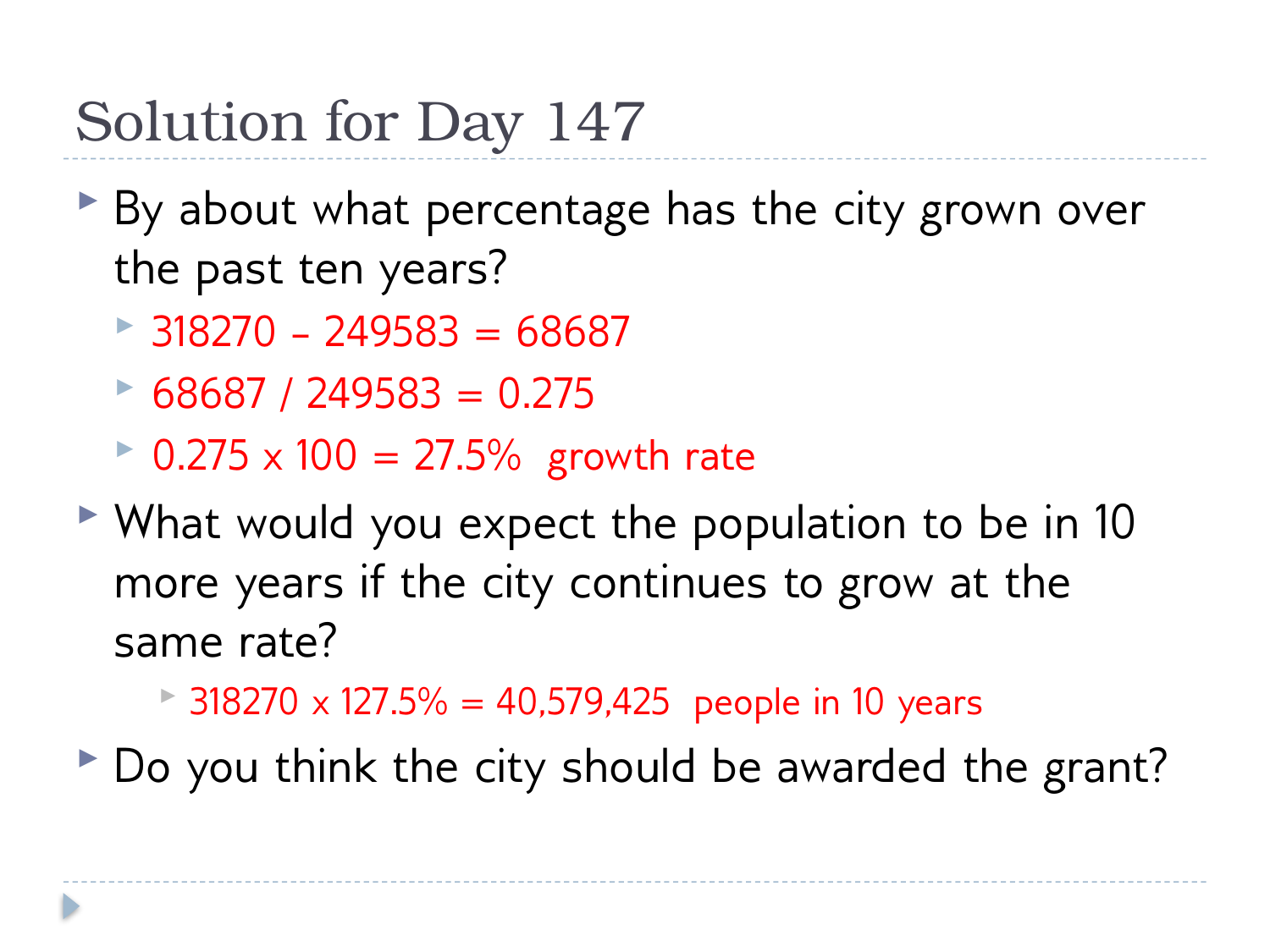

# Solution for Day 147
By about what percentage has the city grown over the past ten years?
318270 – 249583 = 68687
68687 / 249583 = 0.275
0.275 x 100 = 27.5%  growth rate
What would you expect the population to be in 10 more years if the city continues to grow at the same rate?
318270 x 127.5% = 40,579,425  people in 10 years
Do you think the city should be awarded the grant?